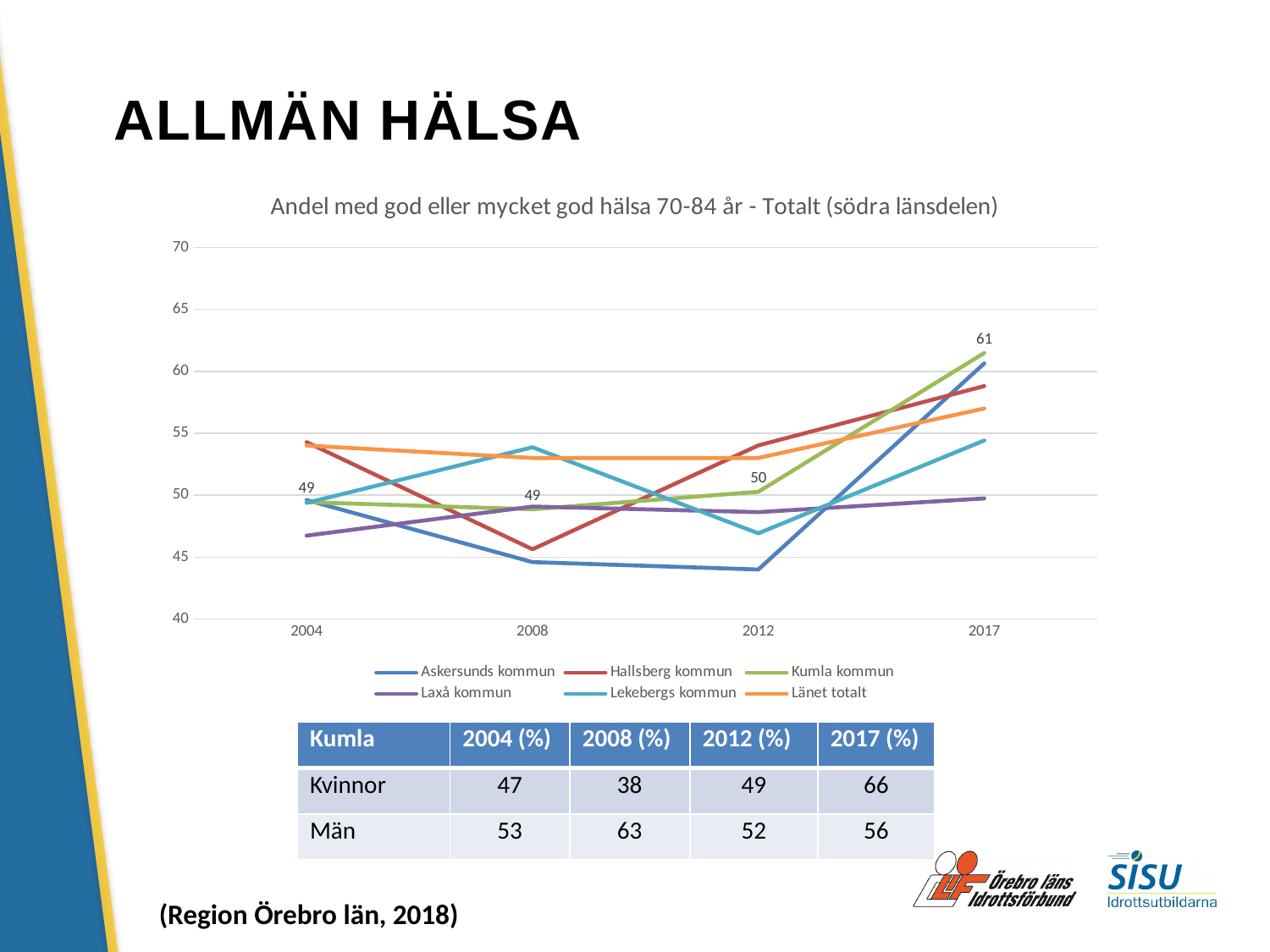

# ALLMÄN HÄLSA

### Chart: Andel med god eller mycket god hälsa 70-84 år - Totalt (södra länsdelen)

| Category | Askersunds kommun | Hallsberg kommun | Kumla kommun | Laxå kommun | Lekebergs kommun | Länet totalt |
|---|---|---|---|---|---|---|
| 2004 | 49.603532572224246 | 54.27431976003636 | 49.43656134830333 | 46.733167622498364 | 49.376131741584935 | 54.0 |
| 2008 | 44.59462337959504 | 45.631095124371676 | 48.8606037639733 | 49.080400672490875 | 53.862747901146776 | 53.0 |
| 2012 | 43.99982016404319 | 54.01350397132041 | 50.27197046254561 | 48.629597067893265 | 46.91768856369486 | 53.0 |
| 2017 | 60.63680561120957 | 58.80702488517154 | 61.477519429678 | 49.73572811698993 | 54.412617222479135 | 57.0 |
| Kumla | 2004 (%) | 2008 (%) | 2012 (%) | 2017 (%) |
| --- | --- | --- | --- | --- |
| Kvinnor | 47 | 38 | 49 | 66 |
| Män | 53 | 63 | 52 | 56 |
(Region Örebro län, 2018)